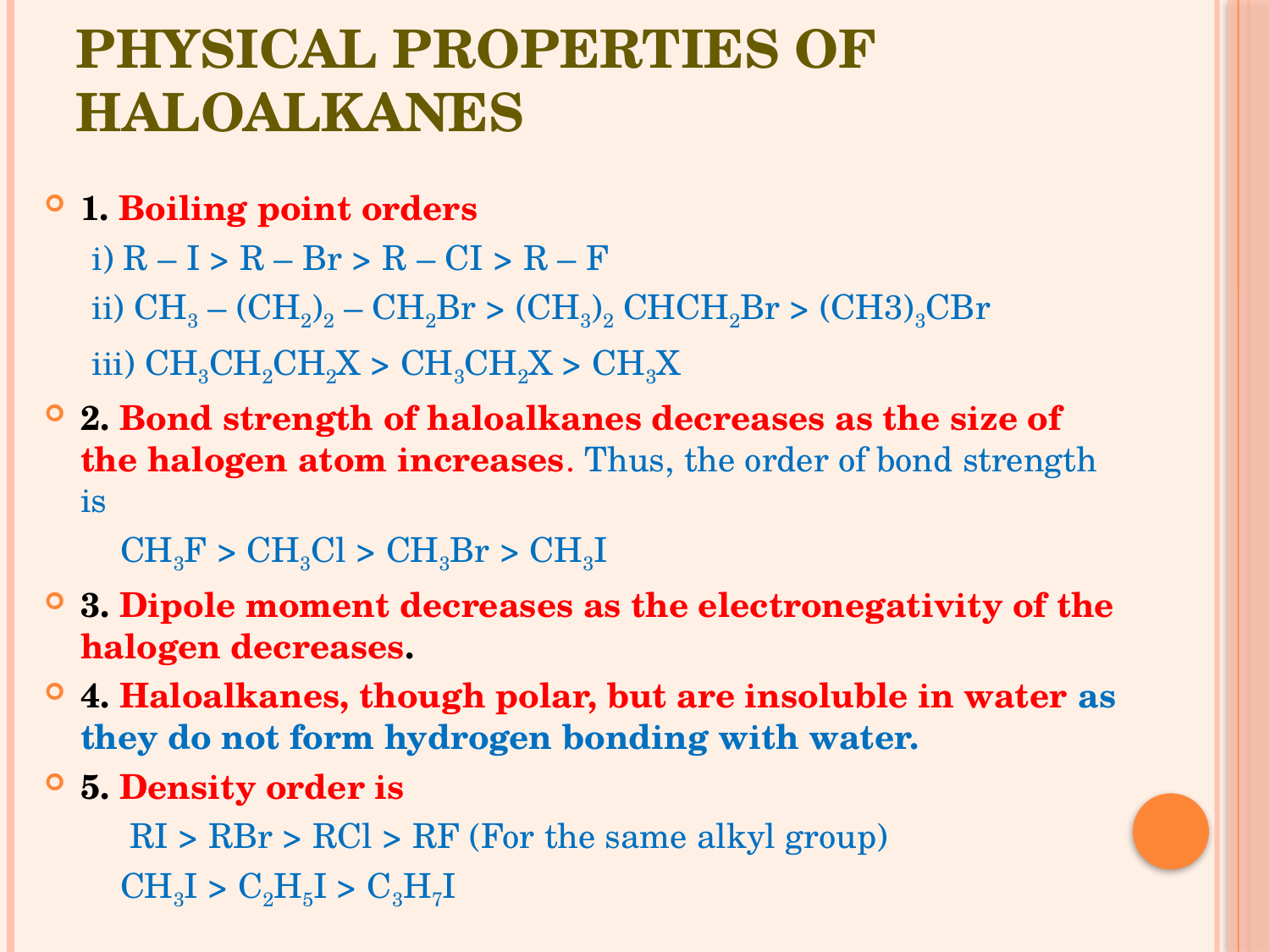

# Physical Properties of Haloalkanes
1. Boiling point orders
     i) R – I > R – Br > R – CI > R – F
     ii) CH3 – (CH2)2 – CH2Br > (CH3)2 CHCH2Br > (CH3)3CBr
     iii) CH3CH2CH2X > CH3CH2X > CH3X
2. Bond strength of haloalkanes decreases as the size of the halogen atom increases. Thus, the order of bond strength is
        CH3F > CH3Cl > CH3Br > CH3I
3. Dipole moment decreases as the electronegativity of the halogen decreases.
4. Haloalkanes, though polar, but are insoluble in water as they do not form hydrogen bonding with water.
5. Density order is
         RI > RBr > RCl > RF (For the same alkyl group)
        CH3I > C2H5I > C3H7I